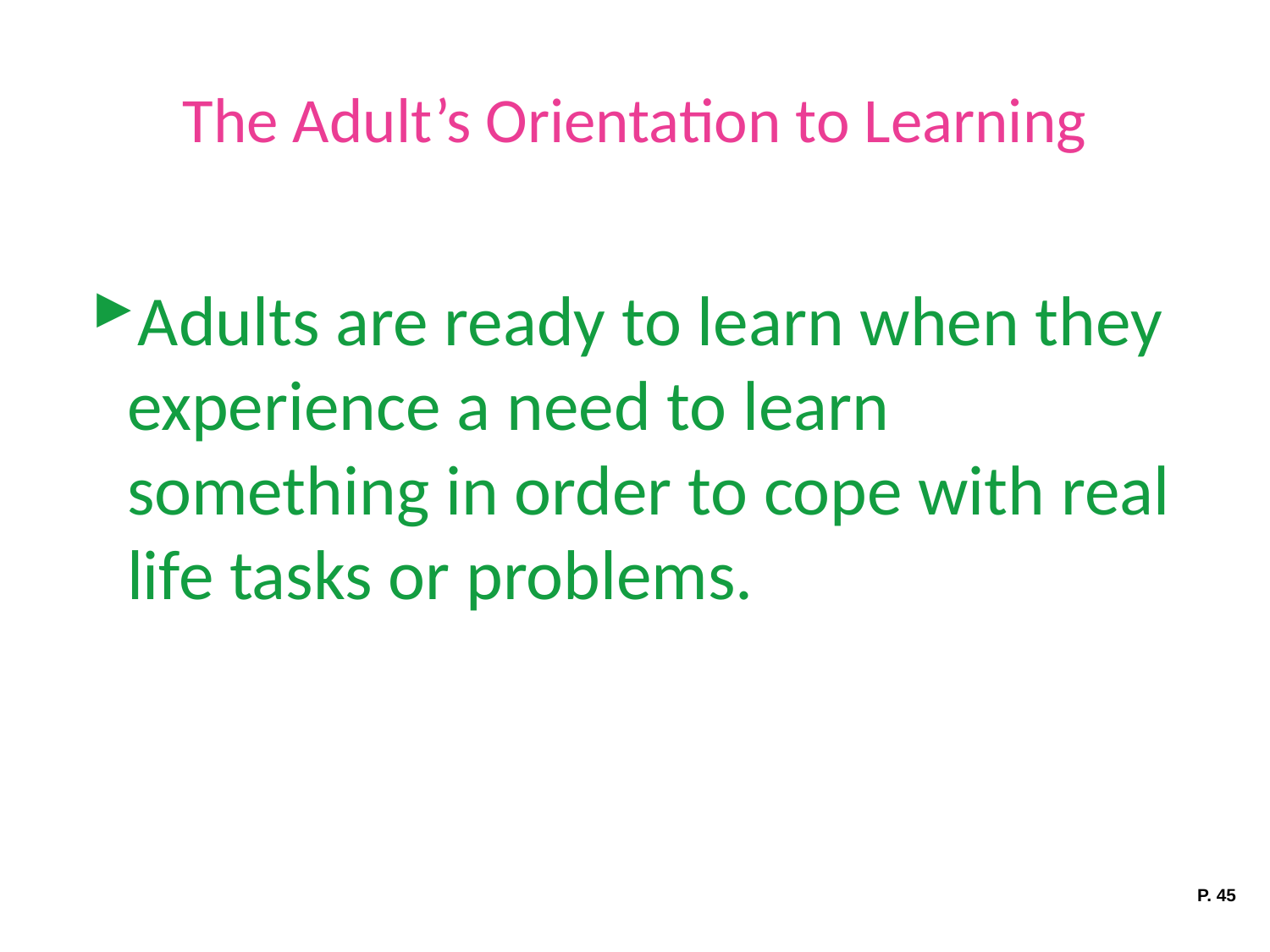

# The Adult’s Orientation to Learning
Adults are ready to learn when they experience a need to learn something in order to cope with real life tasks or problems.

P. 45